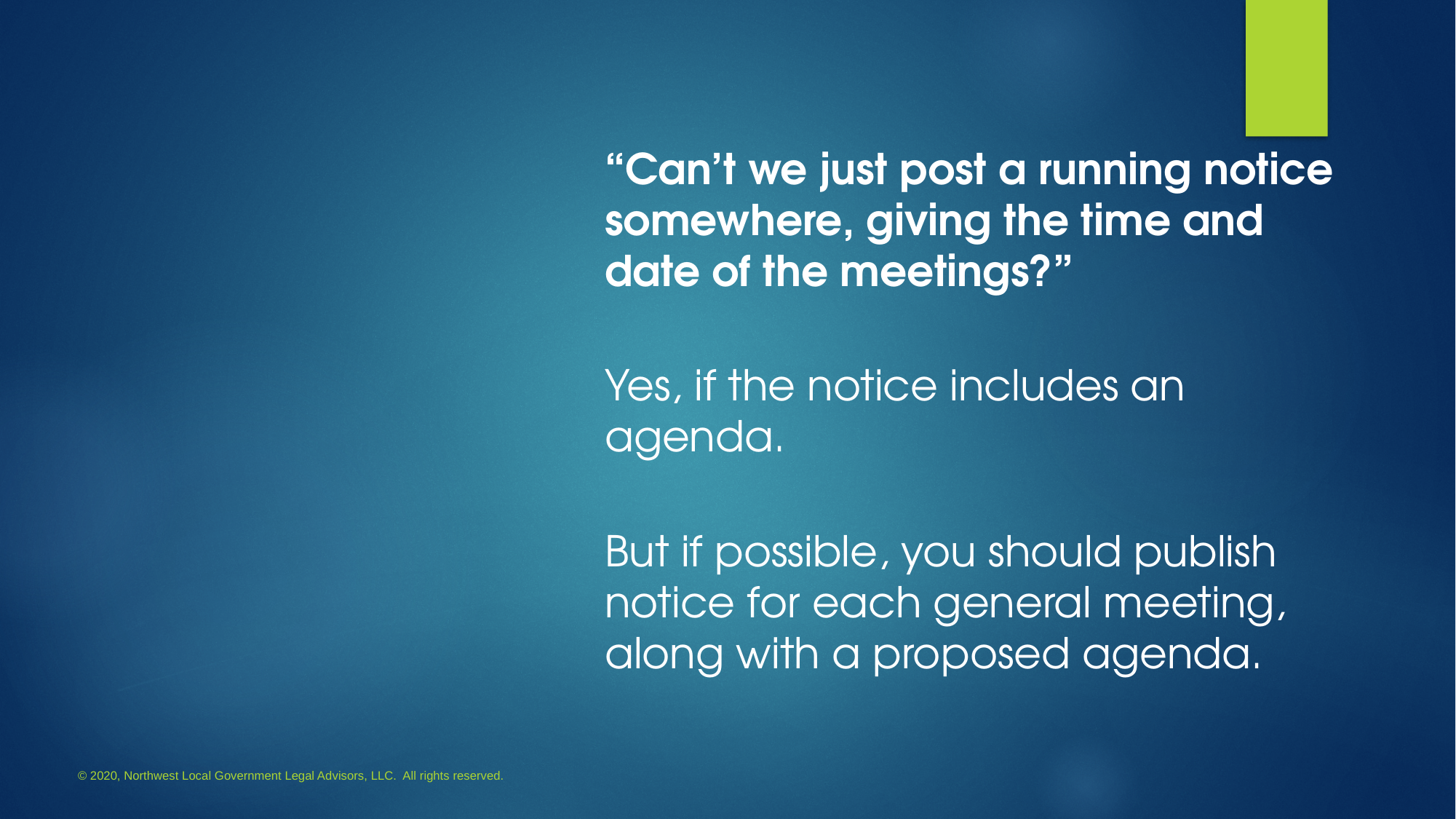

“Can’t we just post a running notice somewhere, giving the time and date of the meetings?”

Yes, if the notice includes an agenda.

But if possible, you should publish notice for each general meeting, along with a proposed agenda.
#
© 2020, Northwest Local Government Legal Advisors, LLC.  All rights reserved.